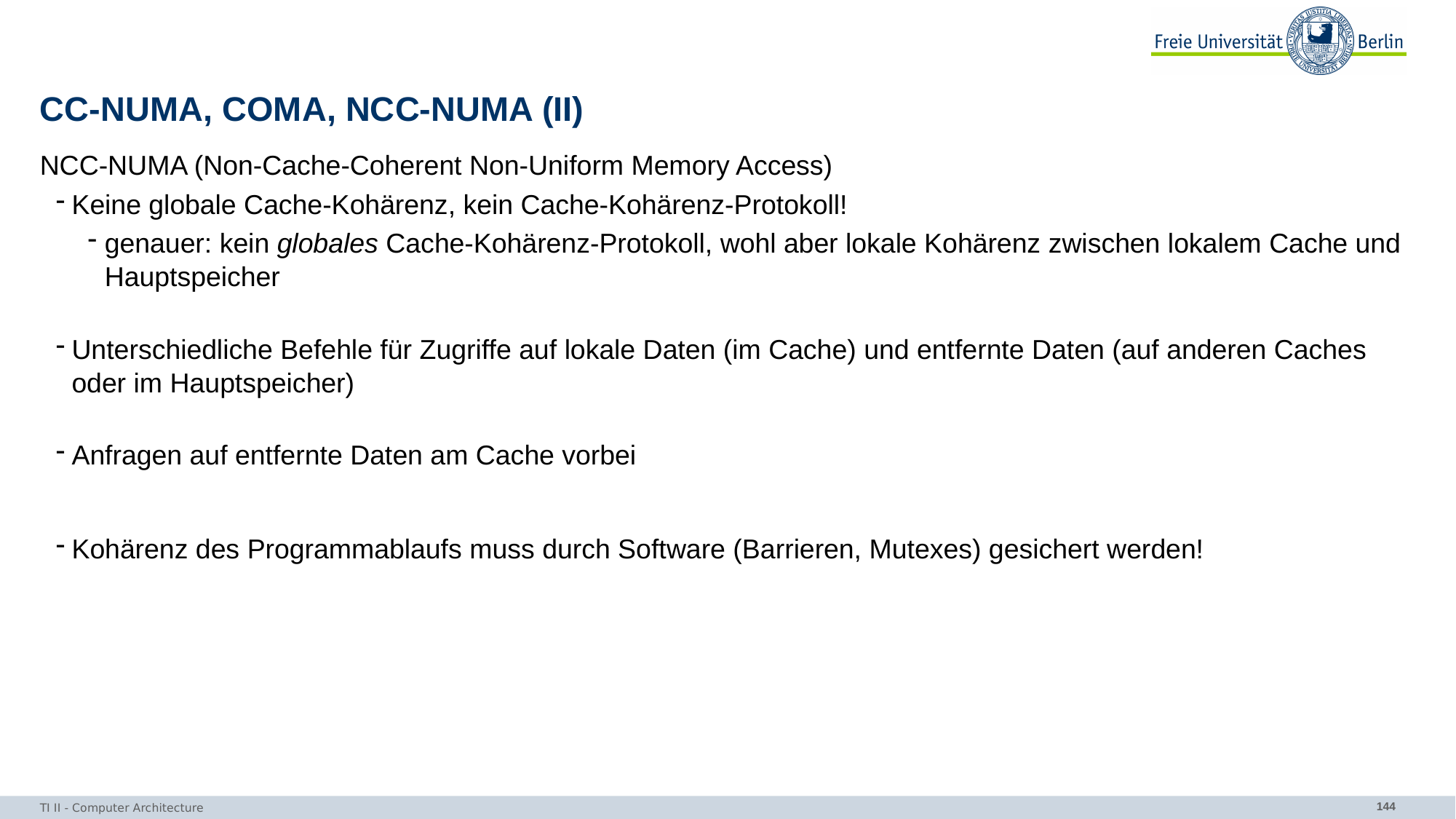

# CC-NUMA, COMA, NCC-NUMA (II)
NCC-NUMA (Non-Cache-Coherent Non-Uniform Memory Access)
Keine globale Cache-Kohärenz, kein Cache-Kohärenz-Protokoll!
genauer: kein globales Cache-Kohärenz-Protokoll, wohl aber lokale Kohärenz zwischen lokalem Cache und Hauptspeicher
Unterschiedliche Befehle für Zugriffe auf lokale Daten (im Cache) und entfernte Daten (auf anderen Caches oder im Hauptspeicher)
Anfragen auf entfernte Daten am Cache vorbei

Kohärenz des Programmablaufs muss durch Software (Barrieren, Mutexes) gesichert werden!
TI II - Computer Architecture